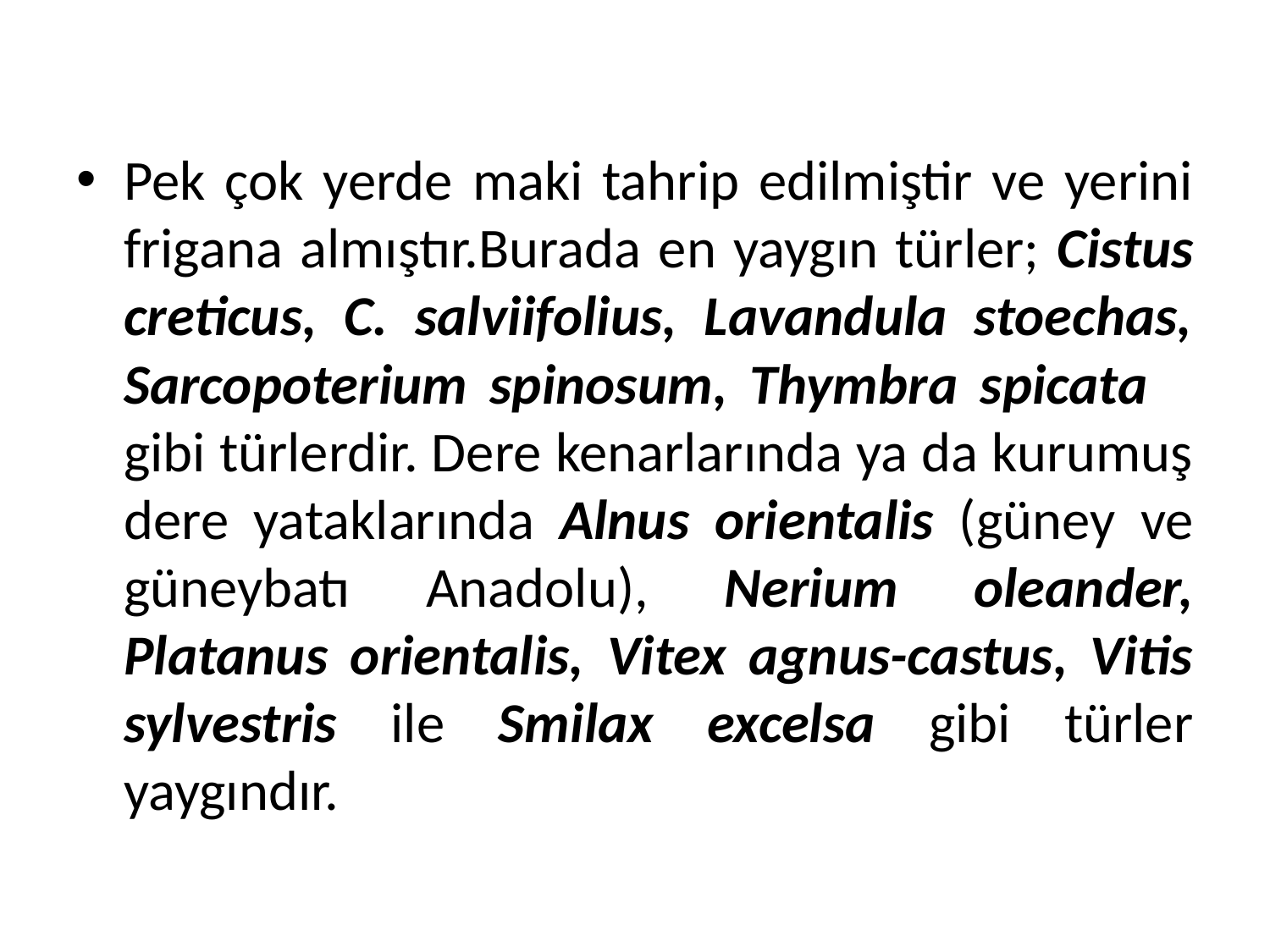

Pek çok yerde maki tahrip edilmiştir ve yerini frigana almıştır.Burada en yaygın türler; Cistus creticus, C. salviifolius, Lavandula stoechas, Sarcopoterium spinosum, Thymbra spicata   gibi türlerdir. Dere kenarlarında ya da kurumuş dere yataklarında Alnus orientalis (güney ve güneybatı Anadolu), Nerium oleander, Platanus orientalis, Vitex agnus-castus, Vitis sylvestris ile Smilax excelsa gibi türler yaygındır.